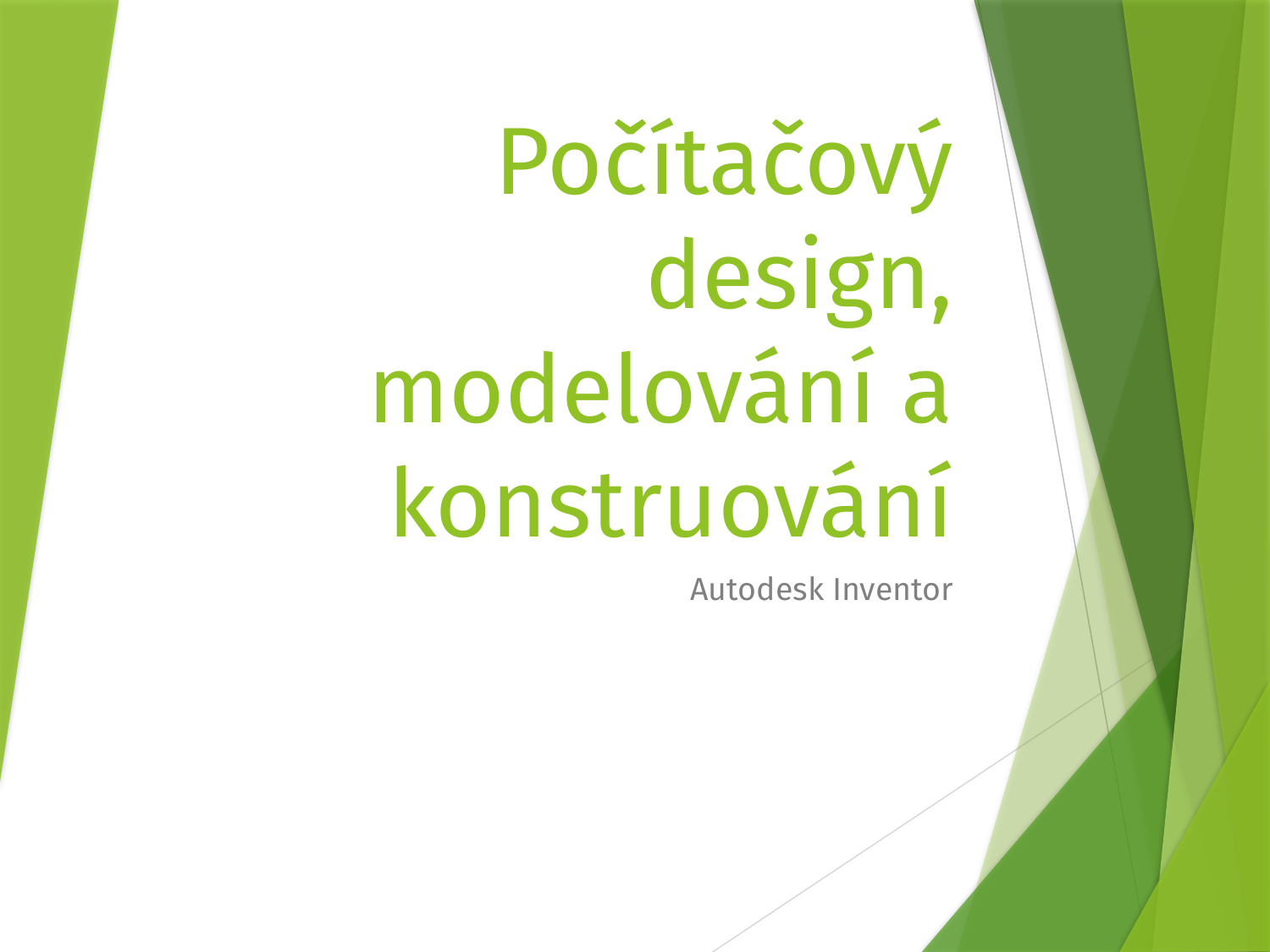

# Počítačový design, modelování a konstruování
Autodesk Inventor